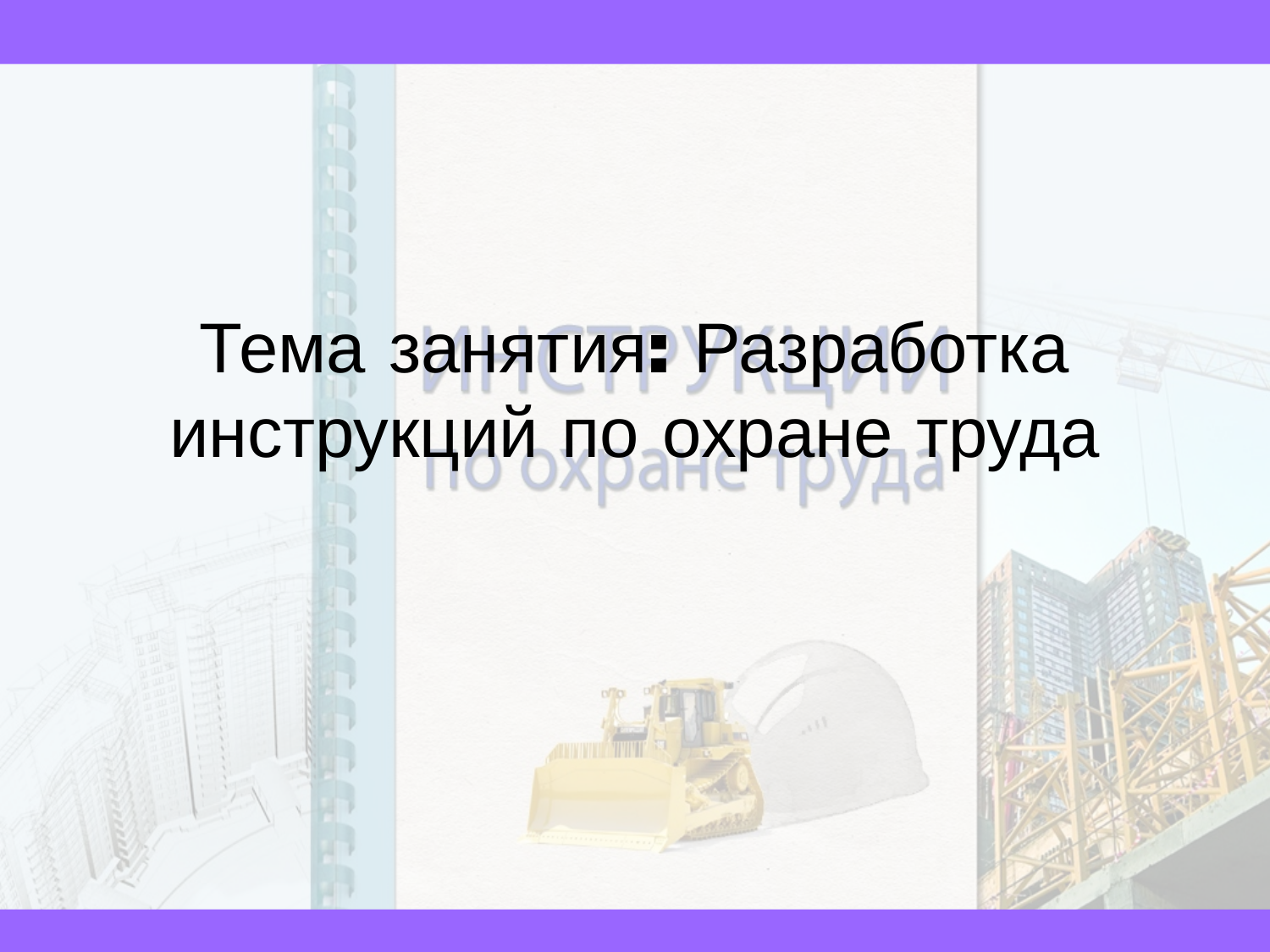

Тема занятия: Разработка инструкций по охране труда